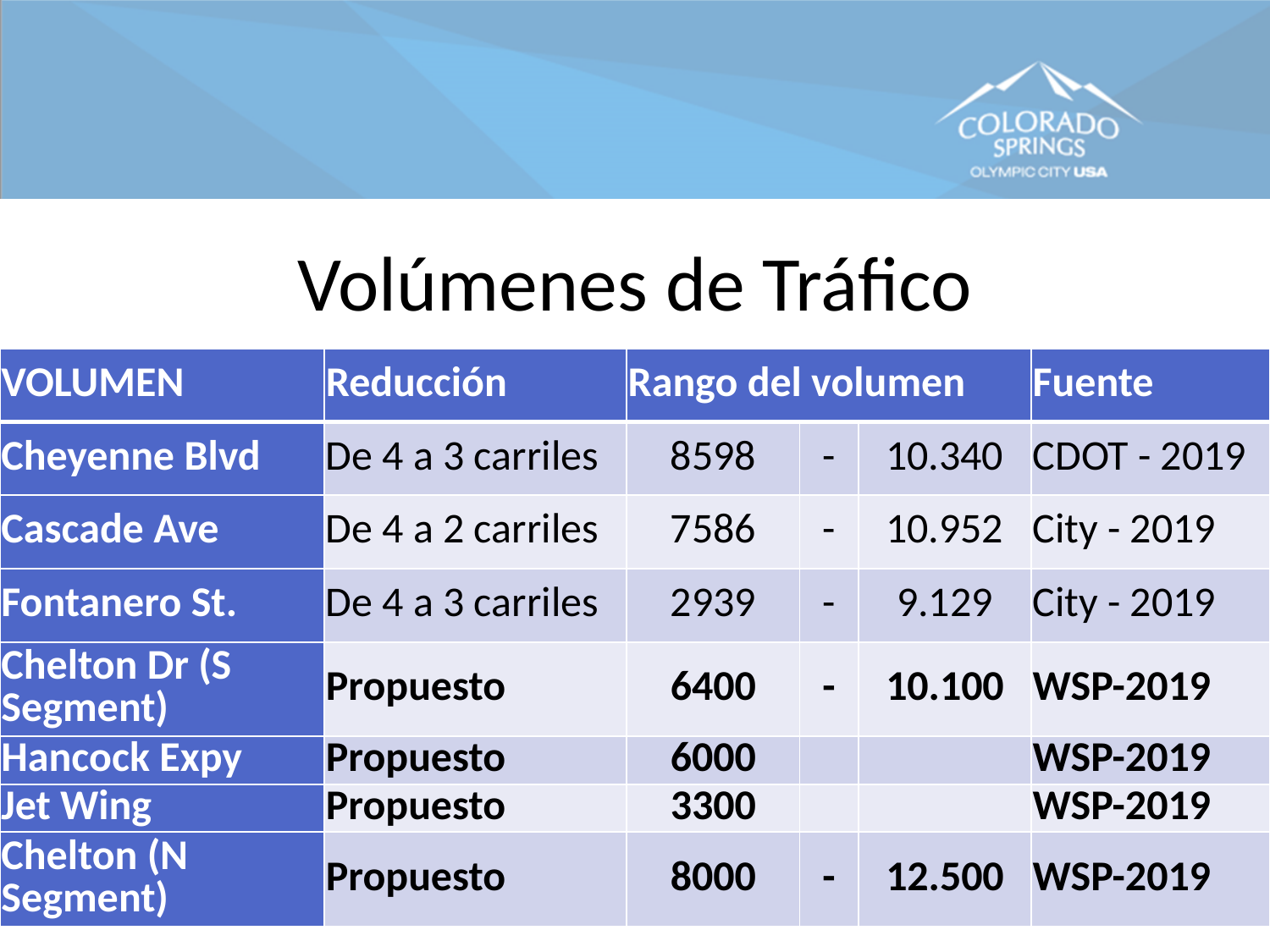

# Volúmenes de Tráfico
| VOLUMEN | Reducción | Rango del volumen |  |  | Fuente |
| --- | --- | --- | --- | --- | --- |
| Cheyenne Blvd | De 4 a 3 carriles | 8598 | - | 10.340 | CDOT - 2019 |
| Cascade Ave | De 4 a 2 carriles | 7586 | - | 10.952 | City - 2019 |
| Fontanero St. | De 4 a 3 carriles | 2939 | - | 9.129 | City - 2019 |
| Chelton Dr (S Segment) | Propuesto | 6400 | - | 10.100 | WSP-2019 |
| Hancock Expy | Propuesto | 6000 |  |  | WSP-2019 |
| Jet Wing | Propuesto | 3300 |  |  | WSP-2019 |
| Chelton (N Segment) | Propuesto | 8000 | - | 12.500 | WSP-2019 |